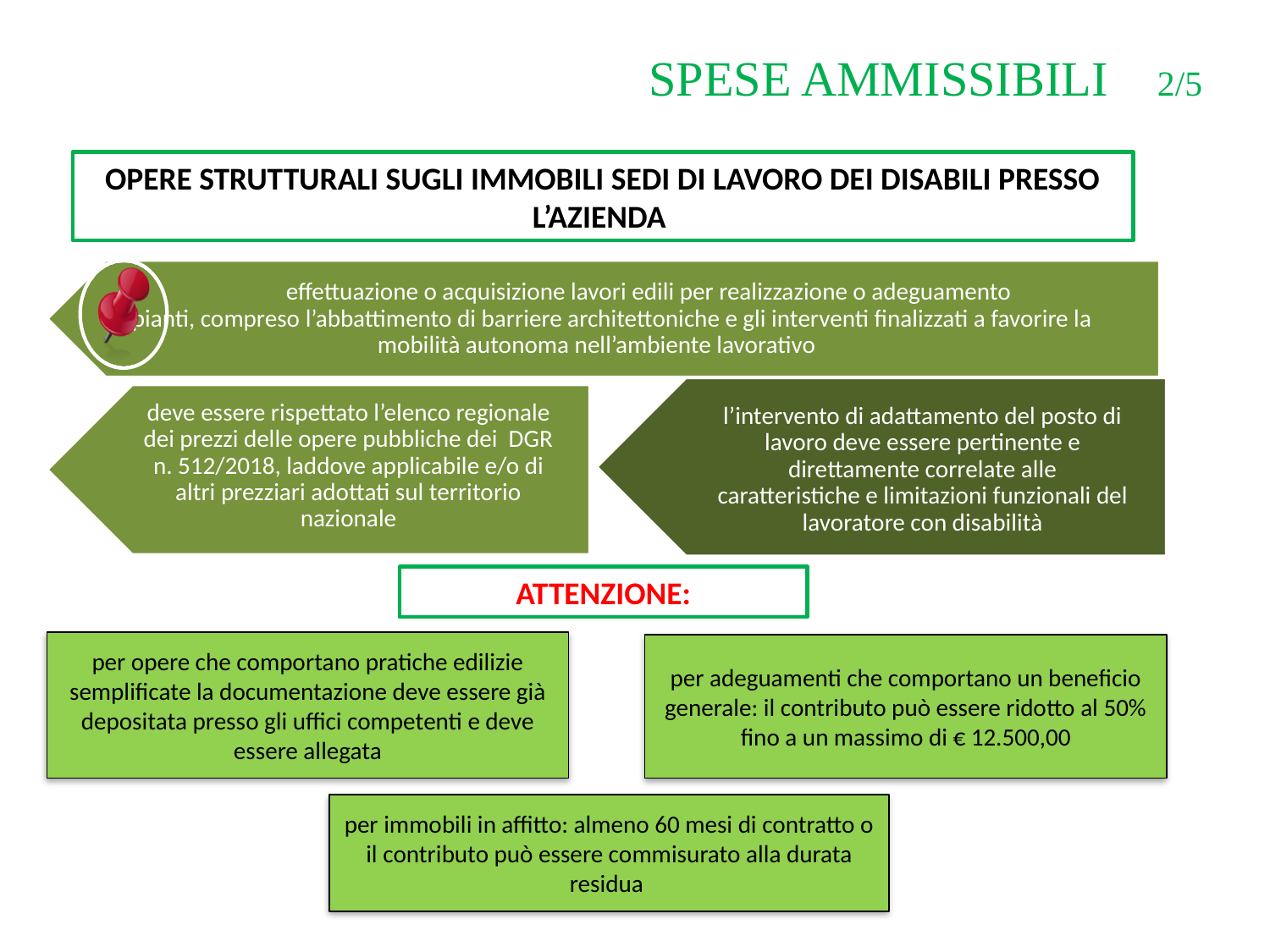

SPESE AMMISSIBILI    2/5
OPERE STRUTTURALI SUGLI IMMOBILI SEDI DI LAVORO DEI DISABILI PRESSO L’AZIENDA
                  effettuazione o acquisizione lavori edili per realizzazione o adeguamento impianti, compreso l’abbattimento di barriere architettoniche e gli interventi finalizzati a favorire la mobilità autonoma nell’ambiente lavorativo

deve essere rispettato l’elenco regionale dei prezzi delle opere pubbliche dei  DGR n. 512/2018, laddove applicabile e/o di altri prezziari adottati sul territorio nazionale

l’intervento di adattamento del posto di lavoro deve essere pertinente e direttamente correlate alle caratteristiche e limitazioni funzionali del lavoratore con disabilità
ATTENZIONE:
per opere che comportano pratiche edilizie semplificate la documentazione deve essere già depositata presso gli uffici competenti e deve essere allegata
per adeguamenti che comportano un beneficio generale: il contributo può essere ridotto al 50% fino a un massimo di € 12.500,00
per immobili in affitto: almeno 60 mesi di contratto o il contributo può essere commisurato alla durata residua